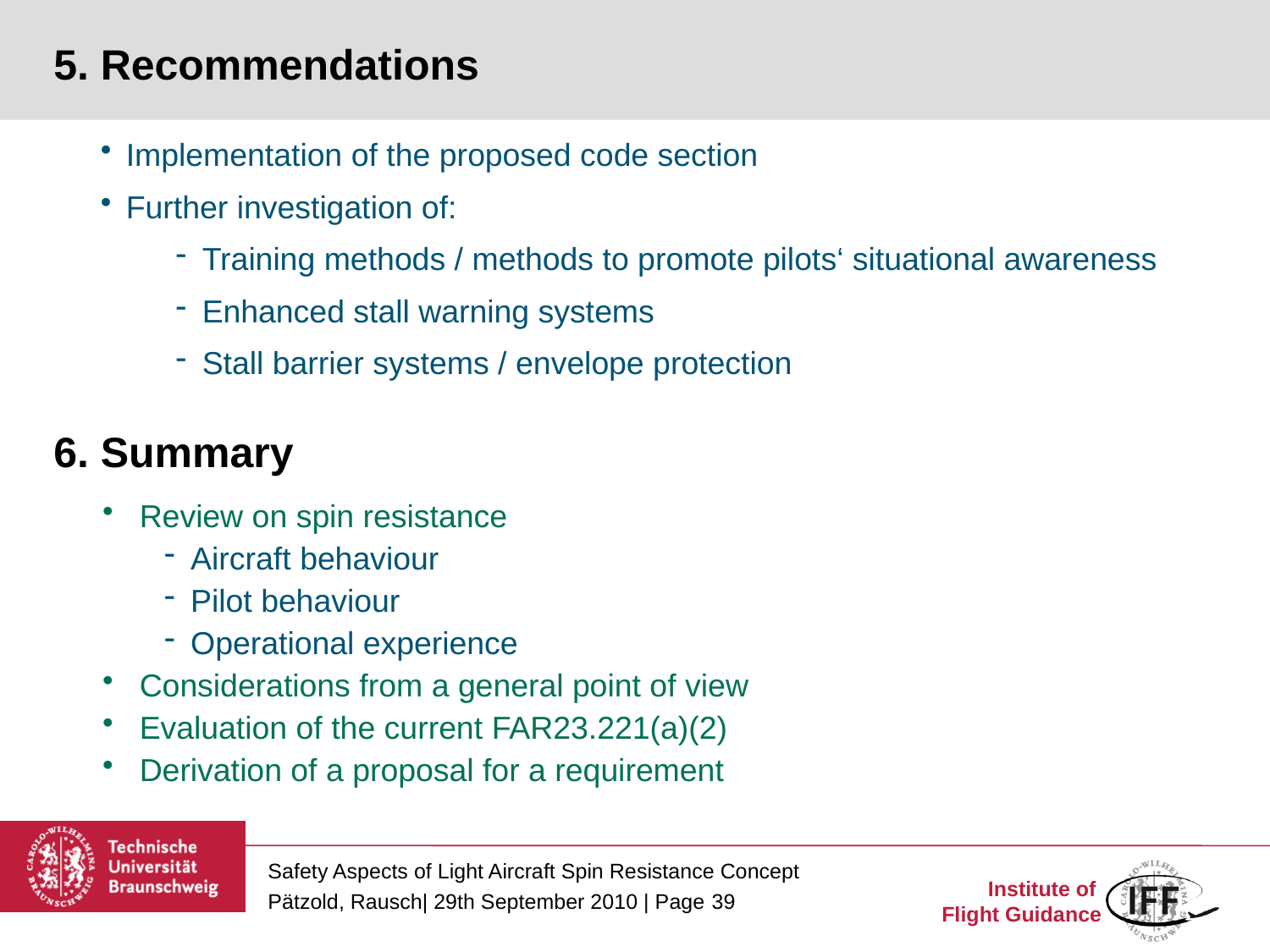

5. Recommendations
Implementation of the proposed code section
Further investigation of:
Training methods / methods to promote pilots‘ situational awareness
Enhanced stall warning systems
Stall barrier systems / envelope protection

6. Summary

Review on spin resistance
Aircraft behaviour
Pilot behaviour
Operational experience
Considerations from a general point of view
Evaluation of the current FAR23.221(a)(2)
Derivation of a proposal for a requirement

Safety Aspects of Light Aircraft Spin Resistance Concept
Pätzold, Rausch| 29th September 2010 | Page 39